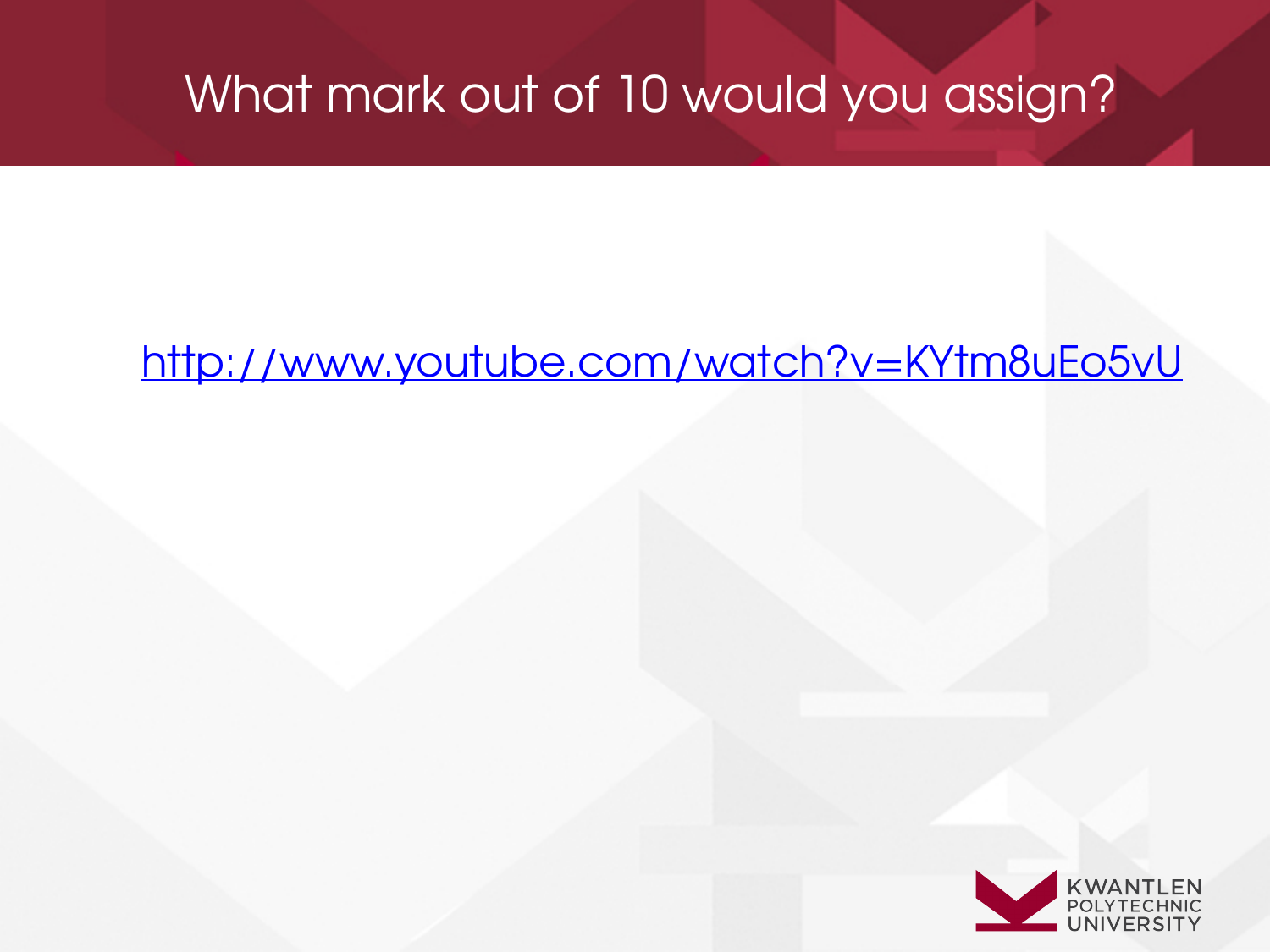

# What mark out of 10 would you assign? http://www.youtube.com/watch?v=KYtm8uEo5vU